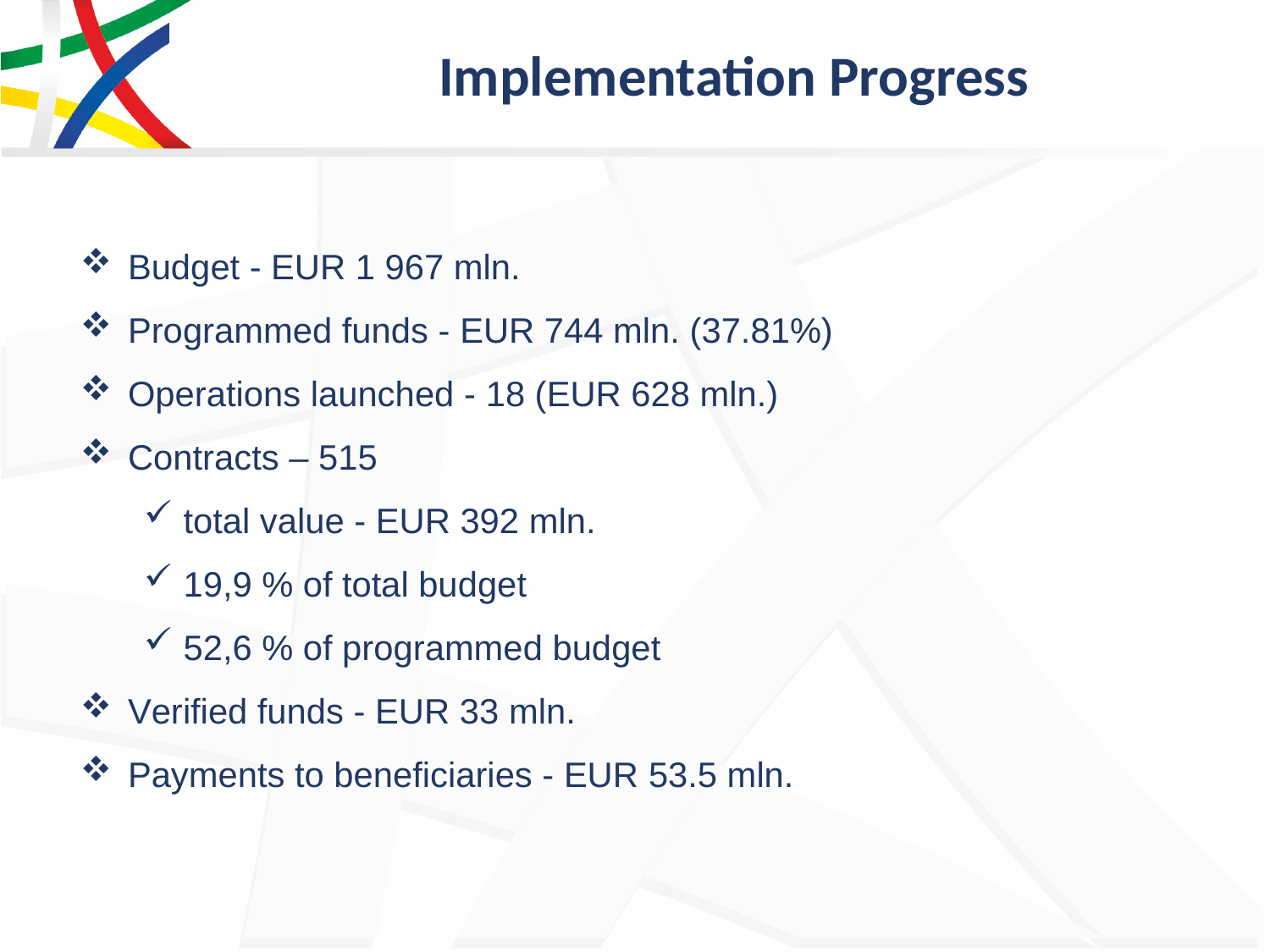

# Implementation Progress
Budget - EUR 1 967 mln.
Programmed funds - EUR 744 mln. (37.81%)
Operations launched - 18 (EUR 628 mln.)
Contracts – 515
total value - EUR 392 mln.
19,9 % of total budget
52,6 % of programmed budget
Verified funds - EUR 33 mln.
Payments to beneficiaries - EUR 53.5 mln.